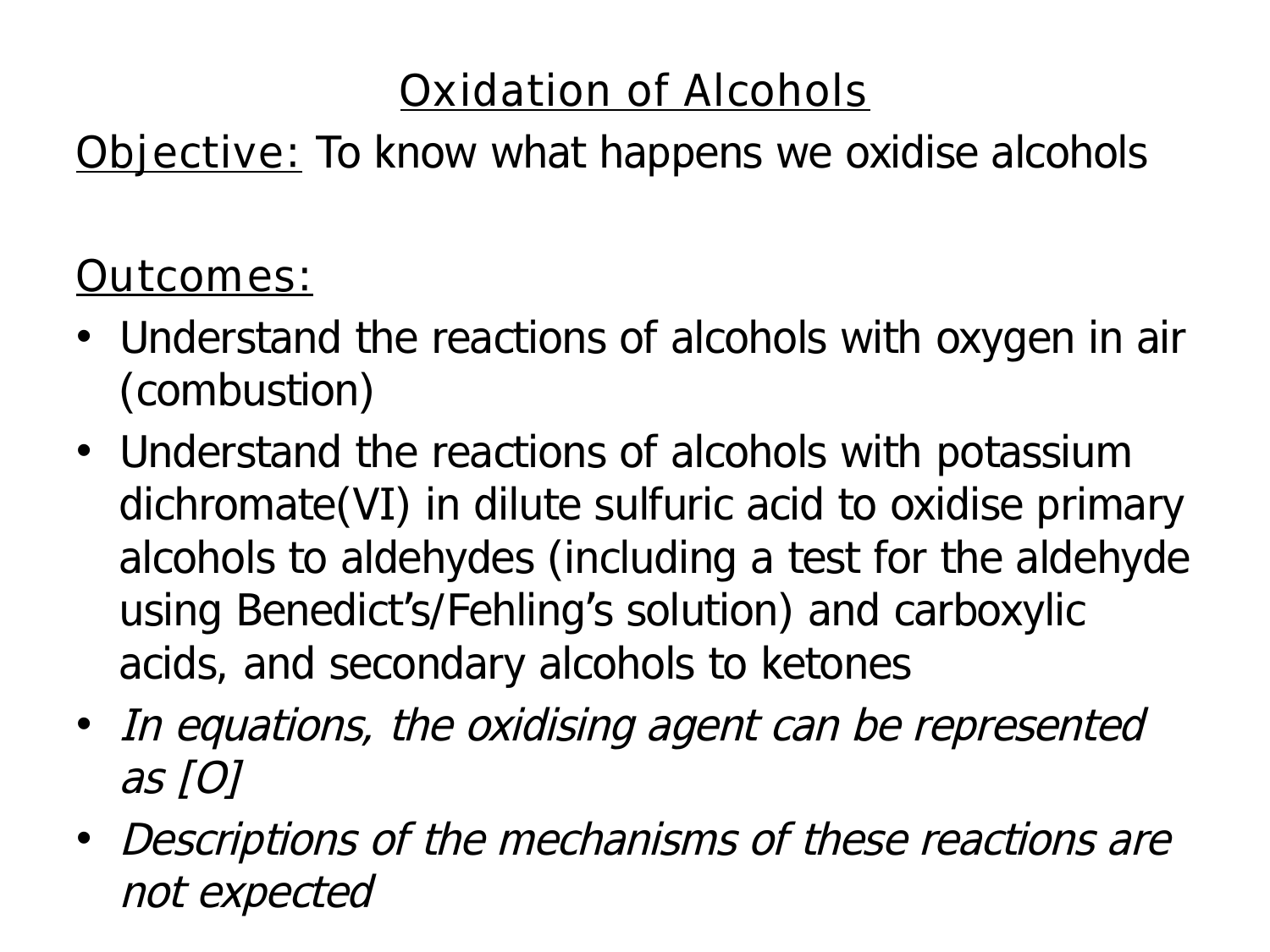

Oxidation of Alcohols
Objective: To know what happens we oxidise alcohols

Outcomes:
Understand the reactions of alcohols with oxygen in air (combustion)
Understand the reactions of alcohols with potassium dichromate(VI) in dilute sulfuric acid to oxidise primary alcohols to aldehydes (including a test for the aldehyde using Benedict’s/Fehling’s solution) and carboxylic acids, and secondary alcohols to ketones
In equations, the oxidising agent can be represented as [O]
Descriptions of the mechanisms of these reactions are not expected